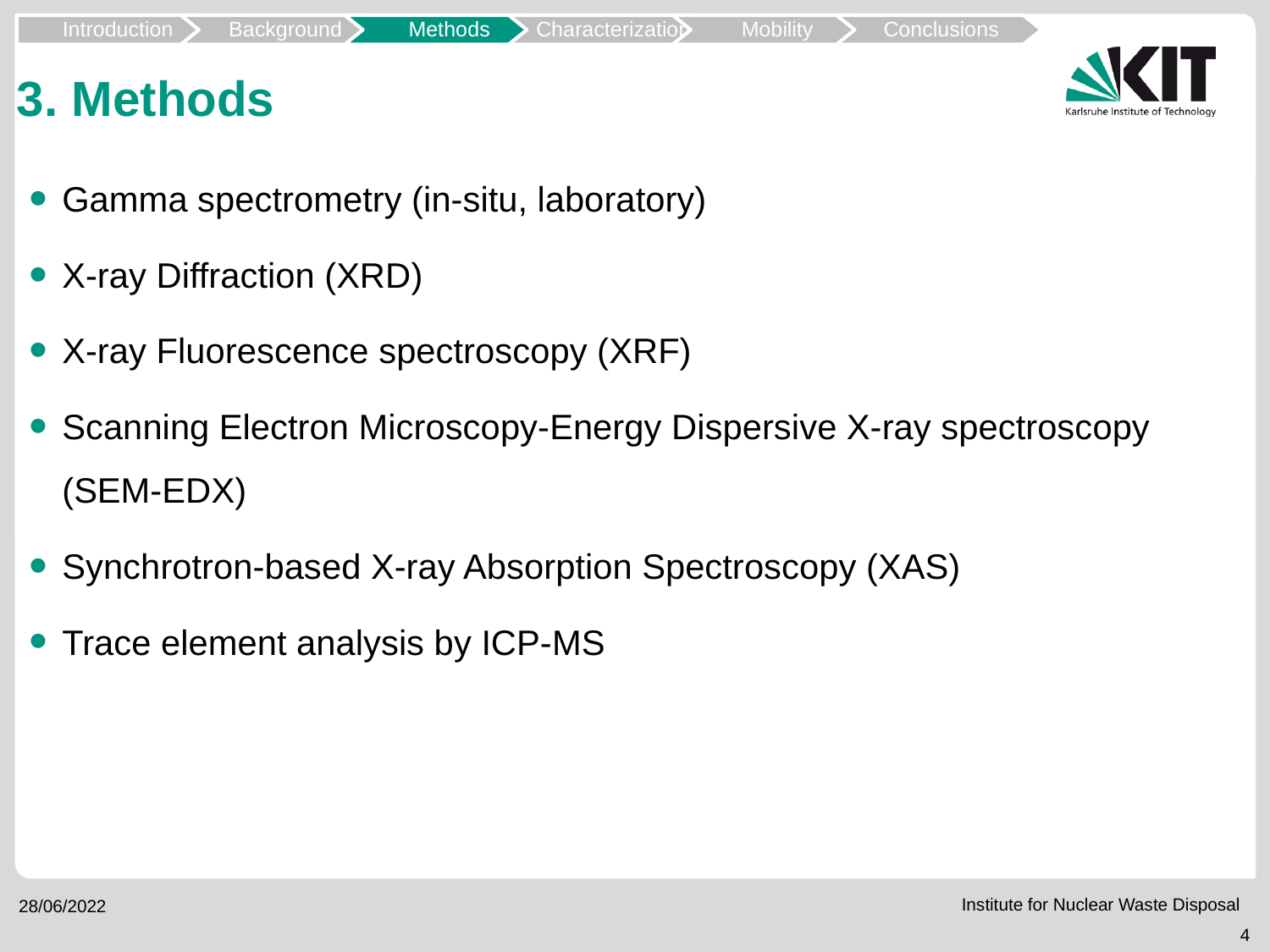

Introduction
Background
Methods
Characterization
Mobility
Conclusions
3. Methods
Gamma spectrometry (in-situ, laboratory)
X-ray Diffraction (XRD)
X-ray Fluorescence spectroscopy (XRF)
Scanning Electron Microscopy-Energy Dispersive X-ray spectroscopy (SEM-EDX)
Synchrotron-based X-ray Absorption Spectroscopy (XAS)
Trace element analysis by ICP-MS
4